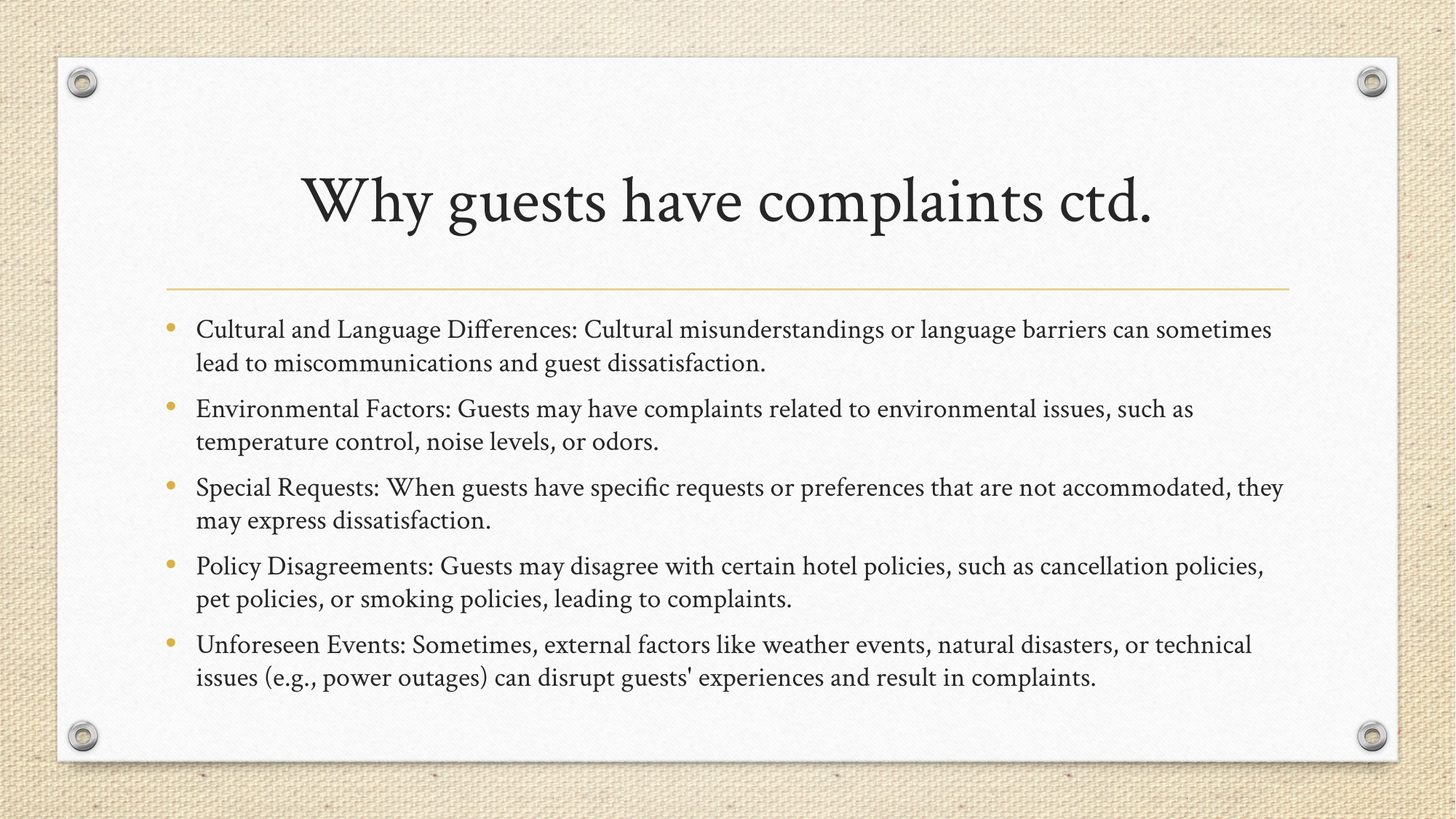

# Why guests have complaints ctd.
Cultural and Language Differences: Cultural misunderstandings or language barriers can sometimes lead to miscommunications and guest dissatisfaction.
Environmental Factors: Guests may have complaints related to environmental issues, such as temperature control, noise levels, or odors.
Special Requests: When guests have specific requests or preferences that are not accommodated, they may express dissatisfaction.
Policy Disagreements: Guests may disagree with certain hotel policies, such as cancellation policies, pet policies, or smoking policies, leading to complaints.
Unforeseen Events: Sometimes, external factors like weather events, natural disasters, or technical issues (e.g., power outages) can disrupt guests' experiences and result in complaints.